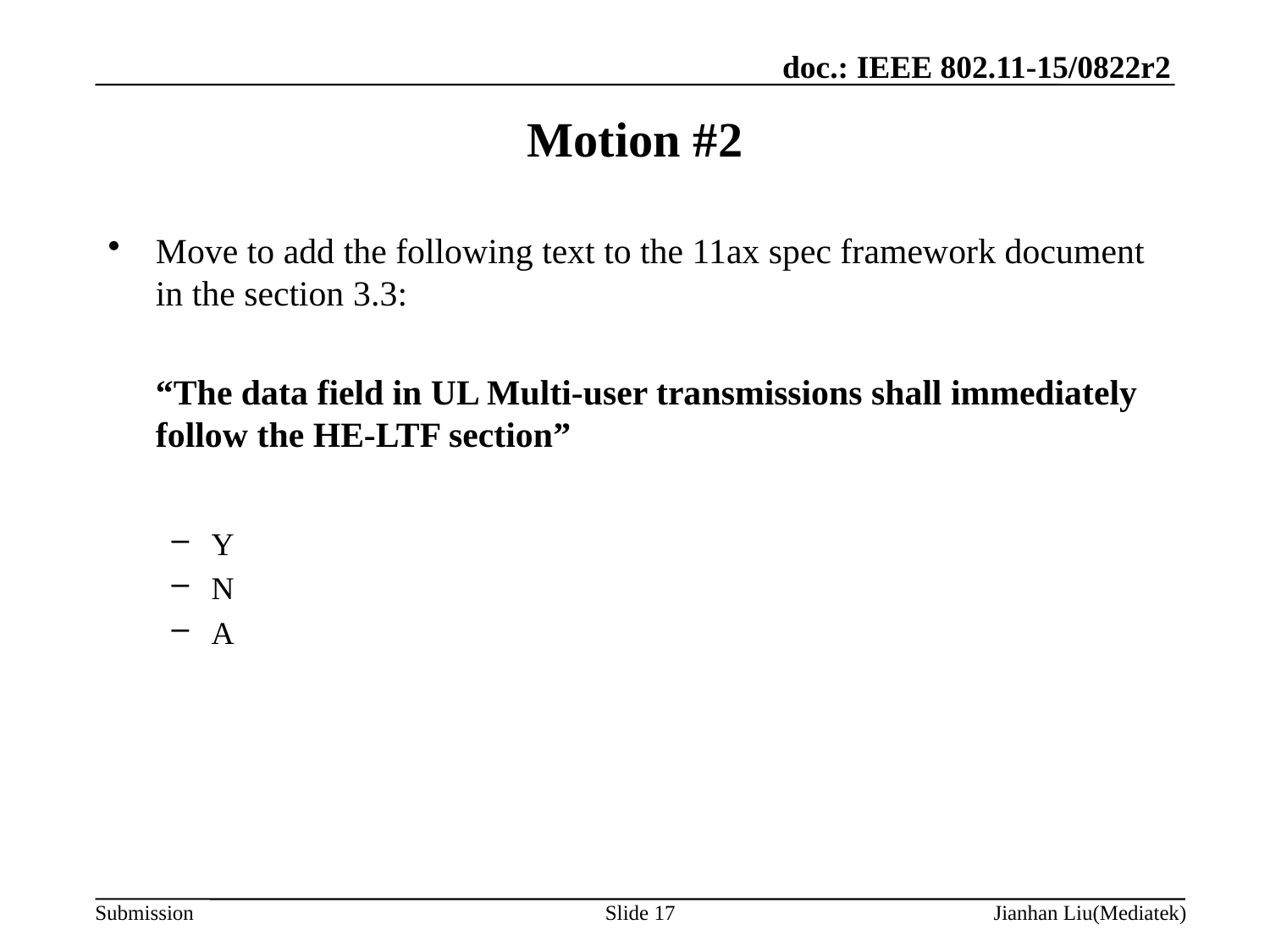

# Motion #2
Move to add the following text to the 11ax spec framework document in the section 3.3:

	“The data field in UL Multi-user transmissions shall immediately follow the HE-LTF section”

Y
N
A

Slide 17
Jianhan Liu(Mediatek)